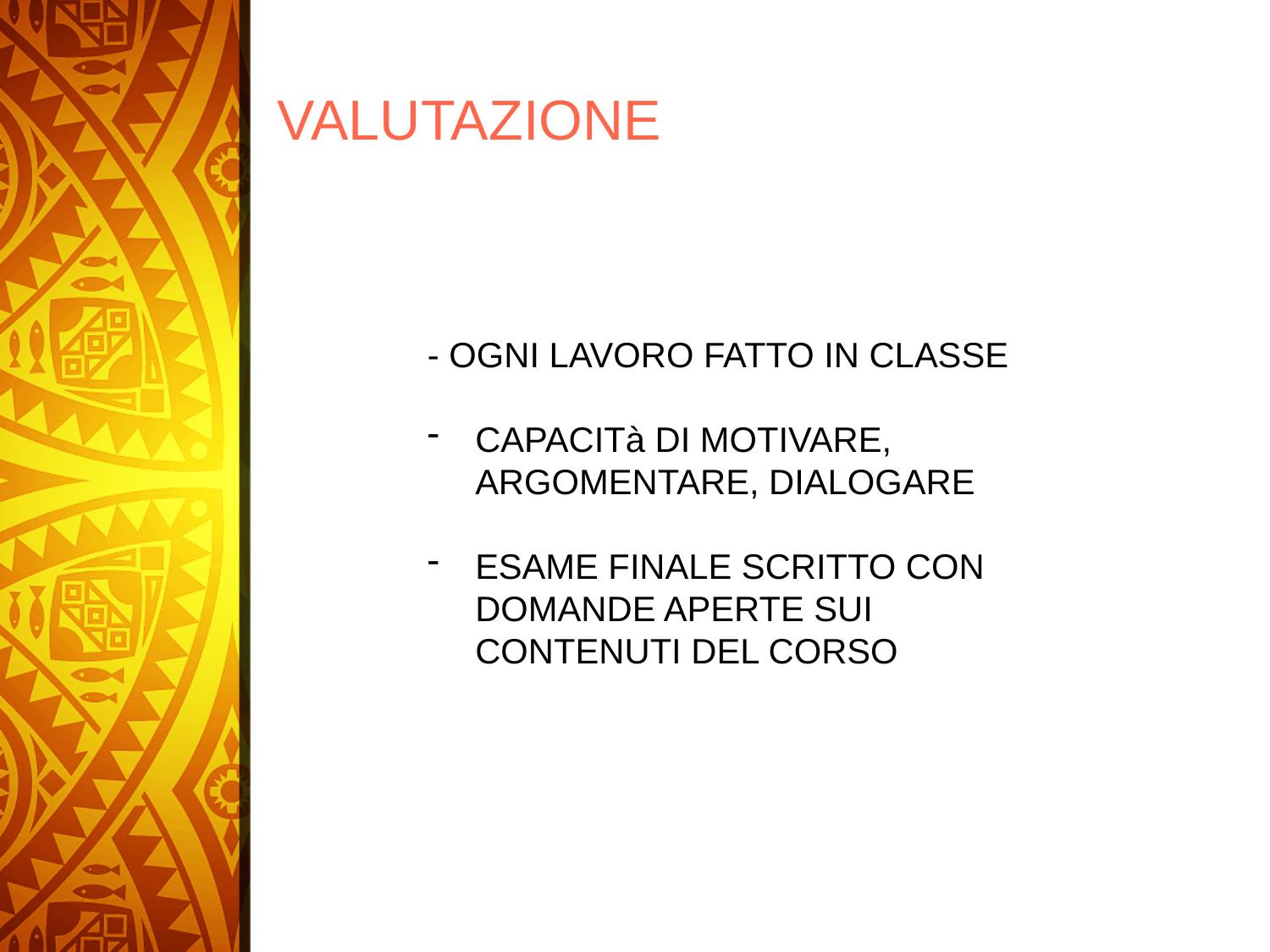

# VALUTAZIONE
- OGNI LAVORO FATTO IN CLASSE

CAPACITà DI MOTIVARE, ARGOMENTARE, DIALOGARE

ESAME FINALE SCRITTO CON DOMANDE APERTE SUI CONTENUTI DEL CORSO